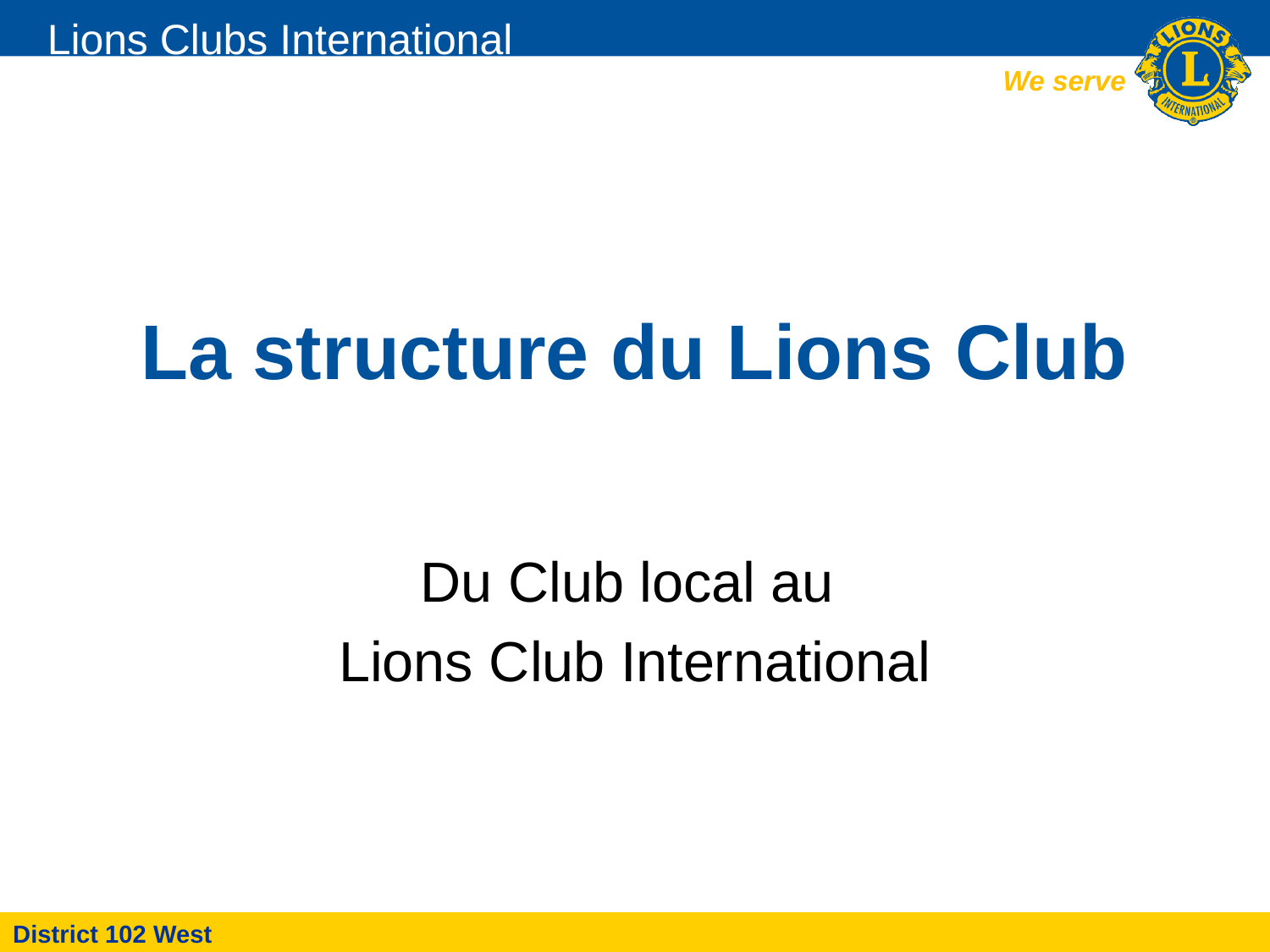

# La structure du Lions Club
Du Club local au
Lions Club International